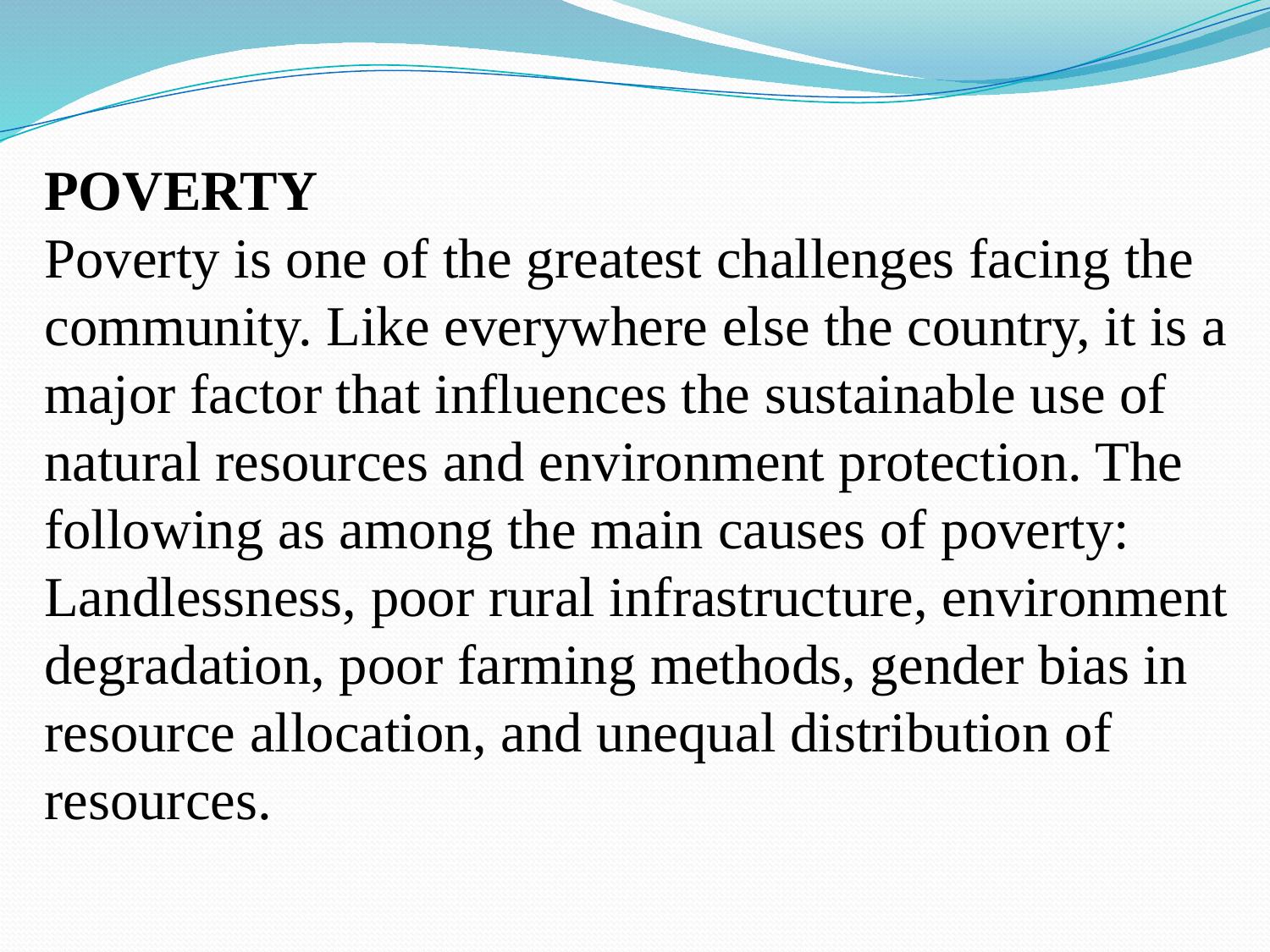

POVERTY
Poverty is one of the greatest challenges facing the community. Like everywhere else the country, it is a major factor that influences the sustainable use of natural resources and environment protection. The following as among the main causes of poverty: Landlessness, poor rural infrastructure, environment degradation, poor farming methods, gender bias in resource allocation, and unequal distribution of resources.